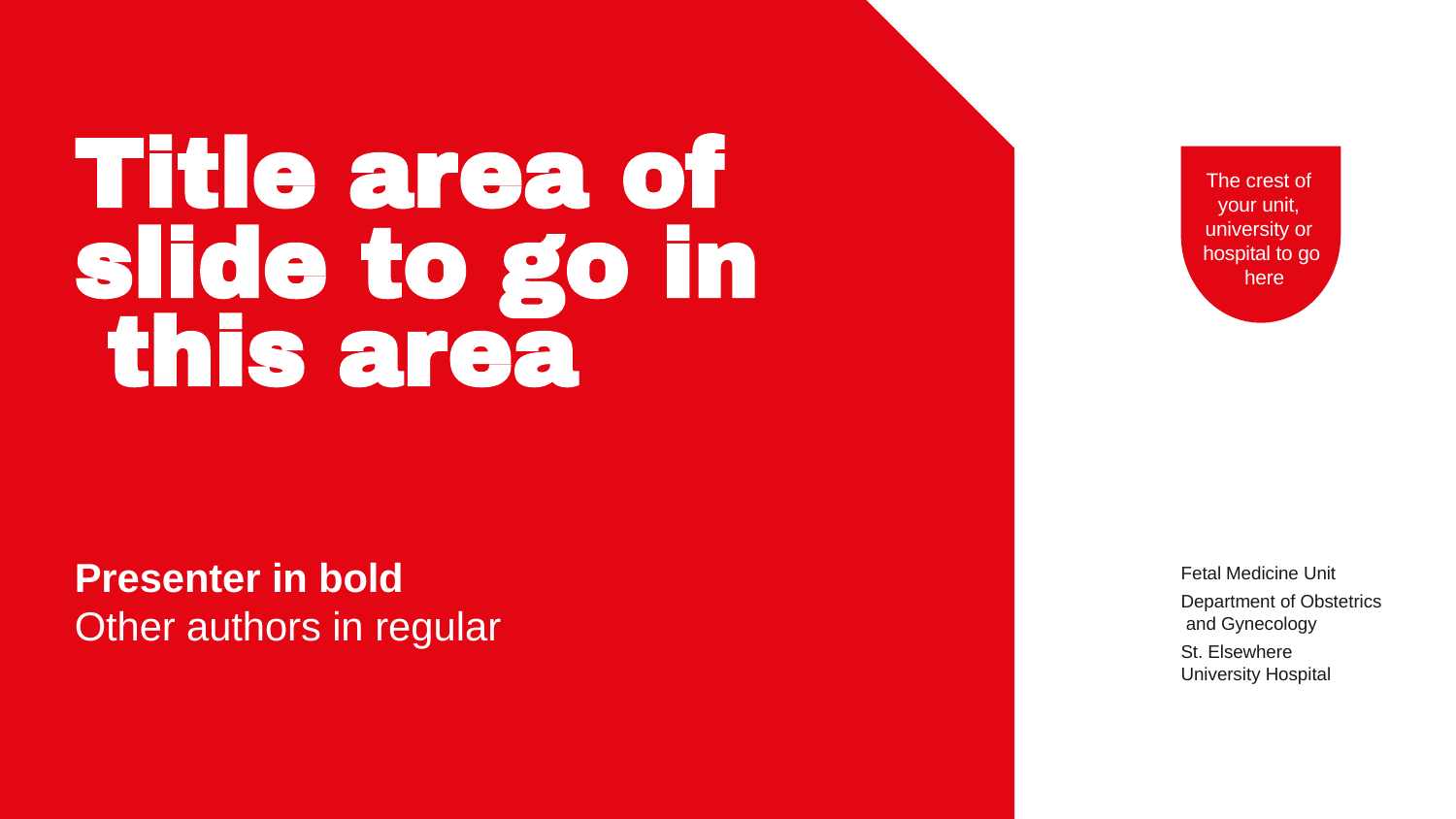

# Title area of

The crest of  your unit,  university or  hospital to go  here
slide to go in  this area
Presenter in bold
Other authors in regular
Fetal Medicine Unit
Department of Obstetrics  and Gynecology
St. Elsewhere  University Hospital